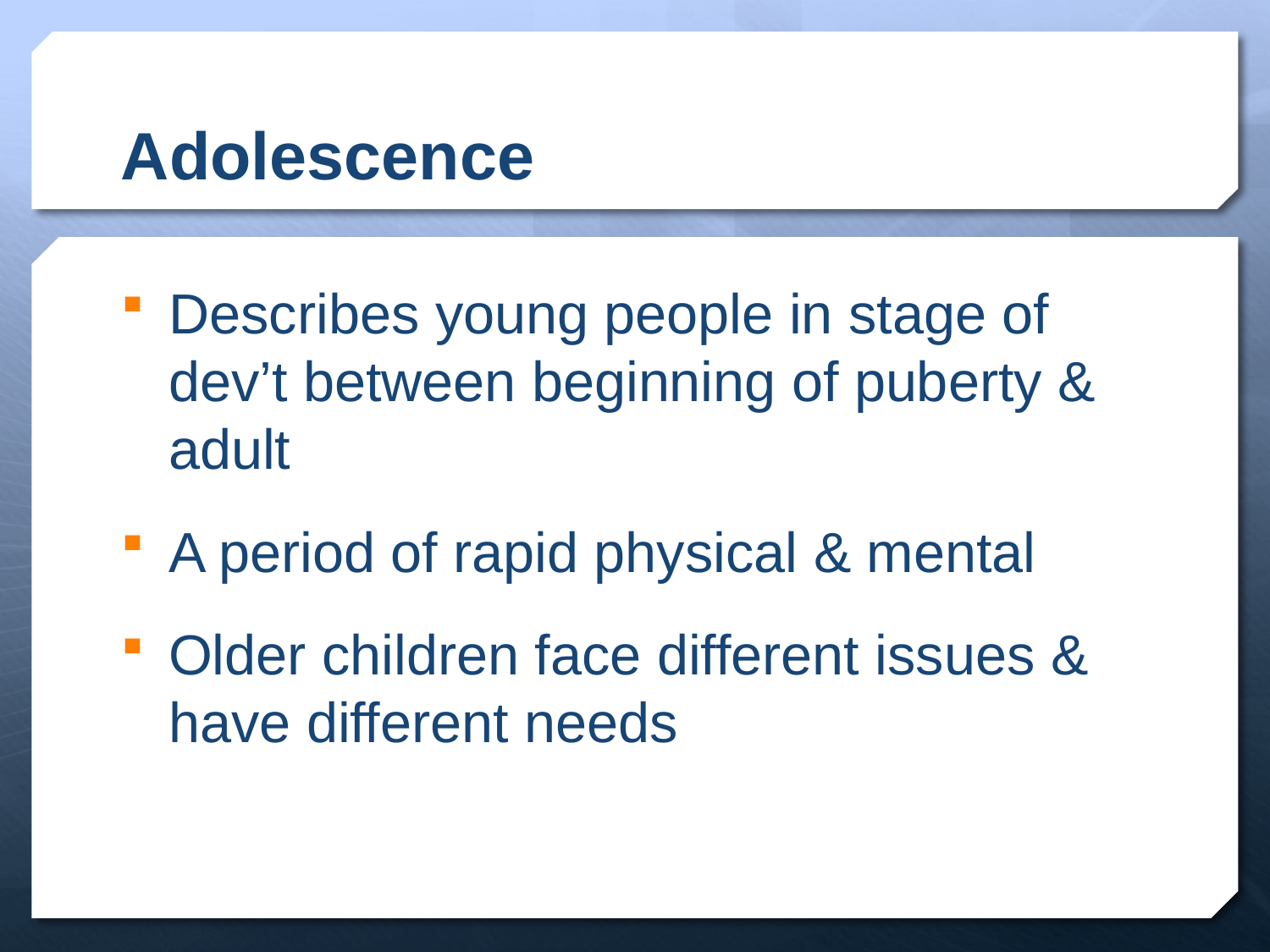

# Adolescence
Describes young people in stage of dev’t between beginning of puberty & adult
A period of rapid physical & mental
Older children face different issues & have different needs